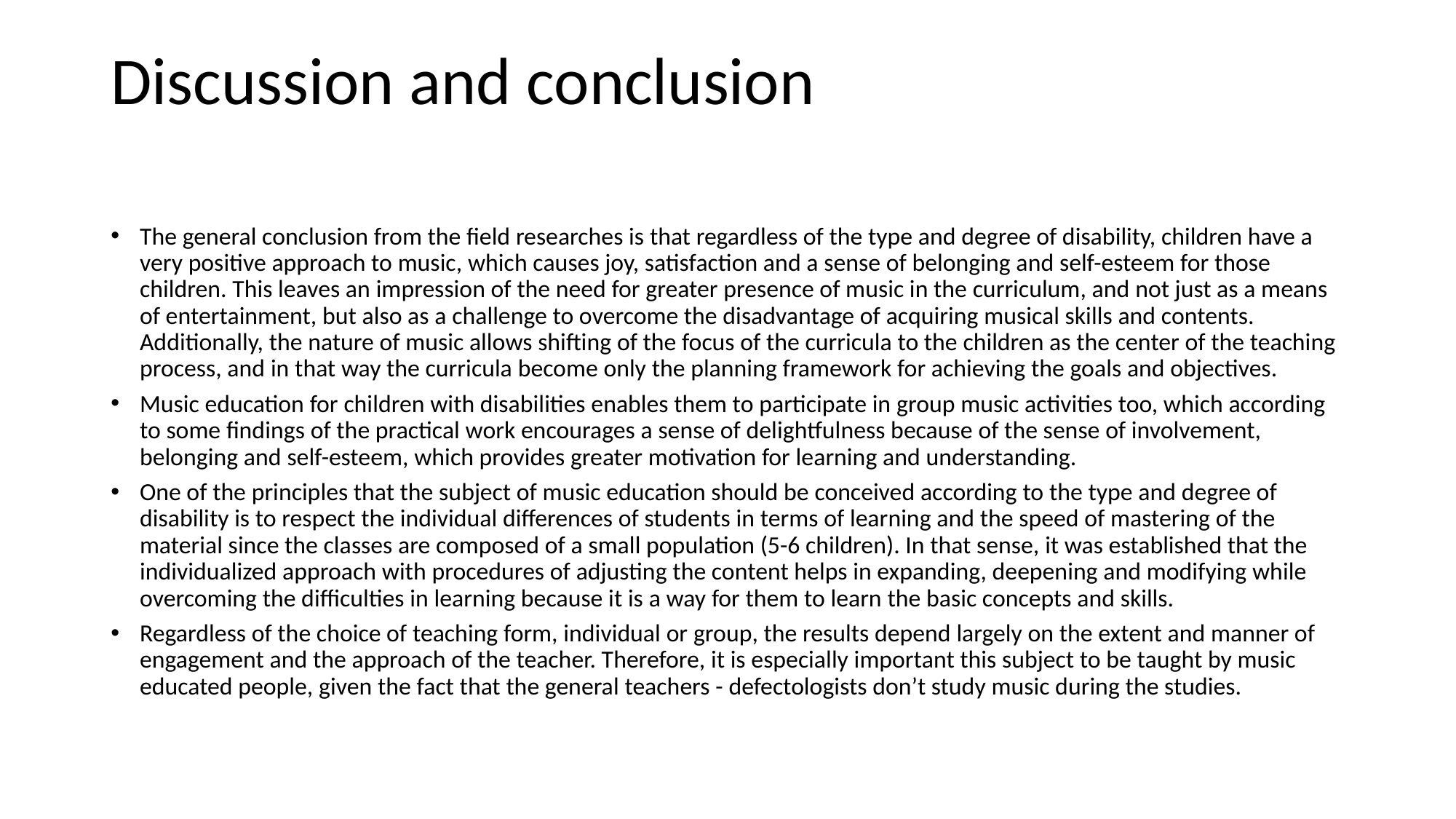

# Discussion and conclusion
The general conclusion from the field researches is that regardless of the type and degree of disability, children have a very positive approach to music, which causes joy, satisfaction and a sense of belonging and self-esteem for those children. This leaves an impression of the need for greater presence of music in the curriculum, and not just as a means of entertainment, but also as a challenge to overcome the disadvantage of acquiring musical skills and contents. Additionally, the nature of music allows shifting of the focus of the curricula to the children as the center of the teaching process, and in that way the curricula become only the planning framework for achieving the goals and objectives.
Music education for children with disabilities enables them to participate in group music activities too, which according to some findings of the practical work encourages a sense of delightfulness because of the sense of involvement, belonging and self-esteem, which provides greater motivation for learning and understanding.
One of the principles that the subject of music education should be conceived according to the type and degree of disability is to respect the individual differences of students in terms of learning and the speed of mastering of the material since the classes are composed of a small population (5-6 children). In that sense, it was established that the individualized approach with procedures of adjusting the content helps in expanding, deepening and modifying while overcoming the difficulties in learning because it is a way for them to learn the basic concepts and skills.
Regardless of the choice of teaching form, individual or group, the results depend largely on the extent and manner of engagement and the approach of the teacher. Therefore, it is especially important this subject to be taught by music educated people, given the fact that the general teachers - defectologists don’t study music during the studies.